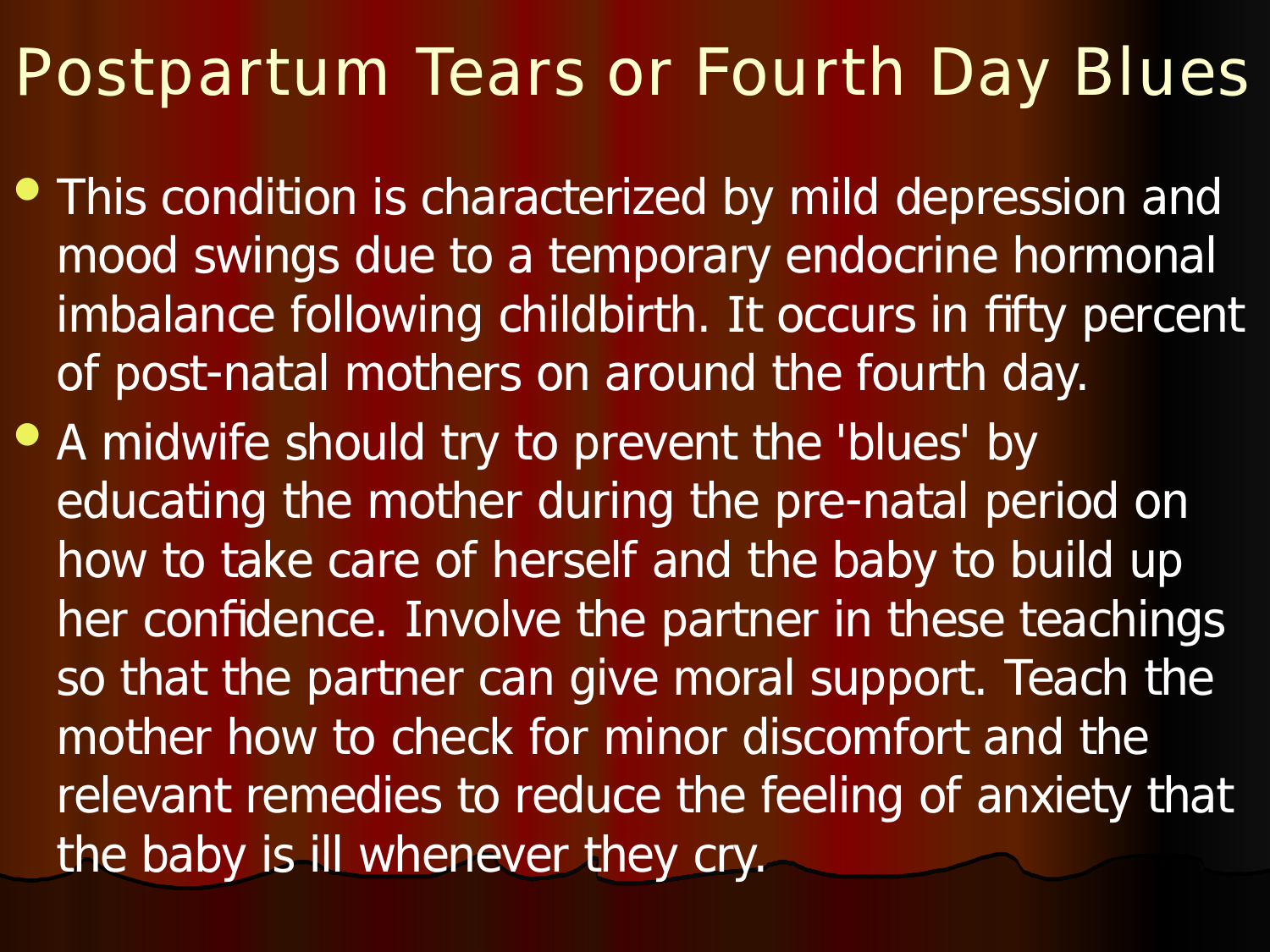

# Postpartum Tears or Fourth Day Blues
This condition is characterized by mild depression and mood swings due to a temporary endocrine hormonal imbalance following childbirth. It occurs in fifty percent of post-natal mothers on around the fourth day.
A midwife should try to prevent the 'blues' by educating the mother during the pre-natal period on how to take care of herself and the baby to build up her confidence. Involve the partner in these teachings so that the partner can give moral support. Teach the mother how to check for minor discomfort and the relevant remedies to reduce the feeling of anxiety that the baby is ill whenever they cry.